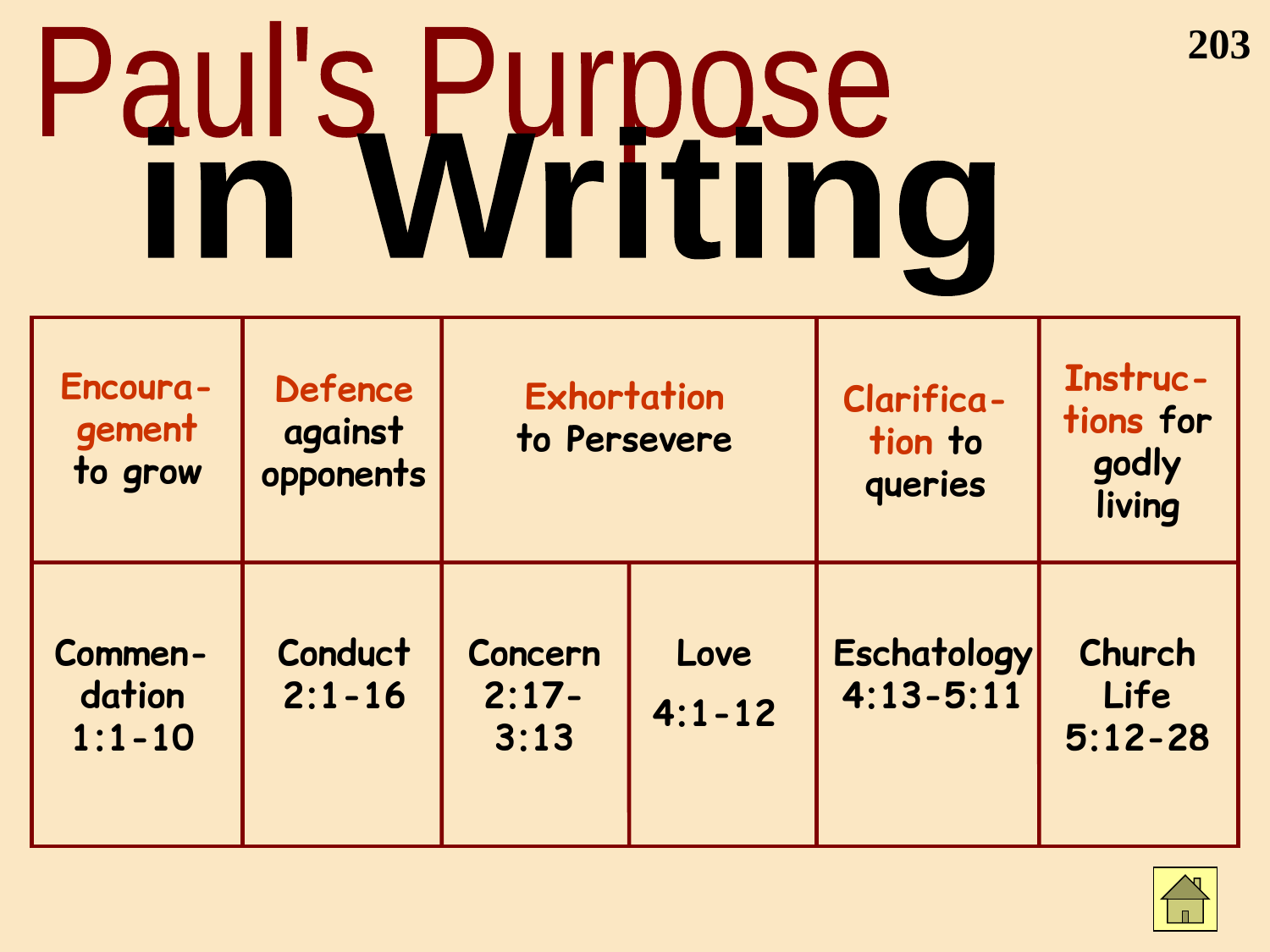

Five Purposes in Writing
203
Paul's Purpose
in Writing

Instruc-tions for godly living
Encoura-gement to grow
Defence against opponents
Exhortation to Persevere
Clarifica-tion to queries
Commen-dation
1:1-10
Conduct 2:1-16
Concern 2:17-
3:13
Love
4:1-12
Eschatology 4:13-5:11
Church Life 5:12-28